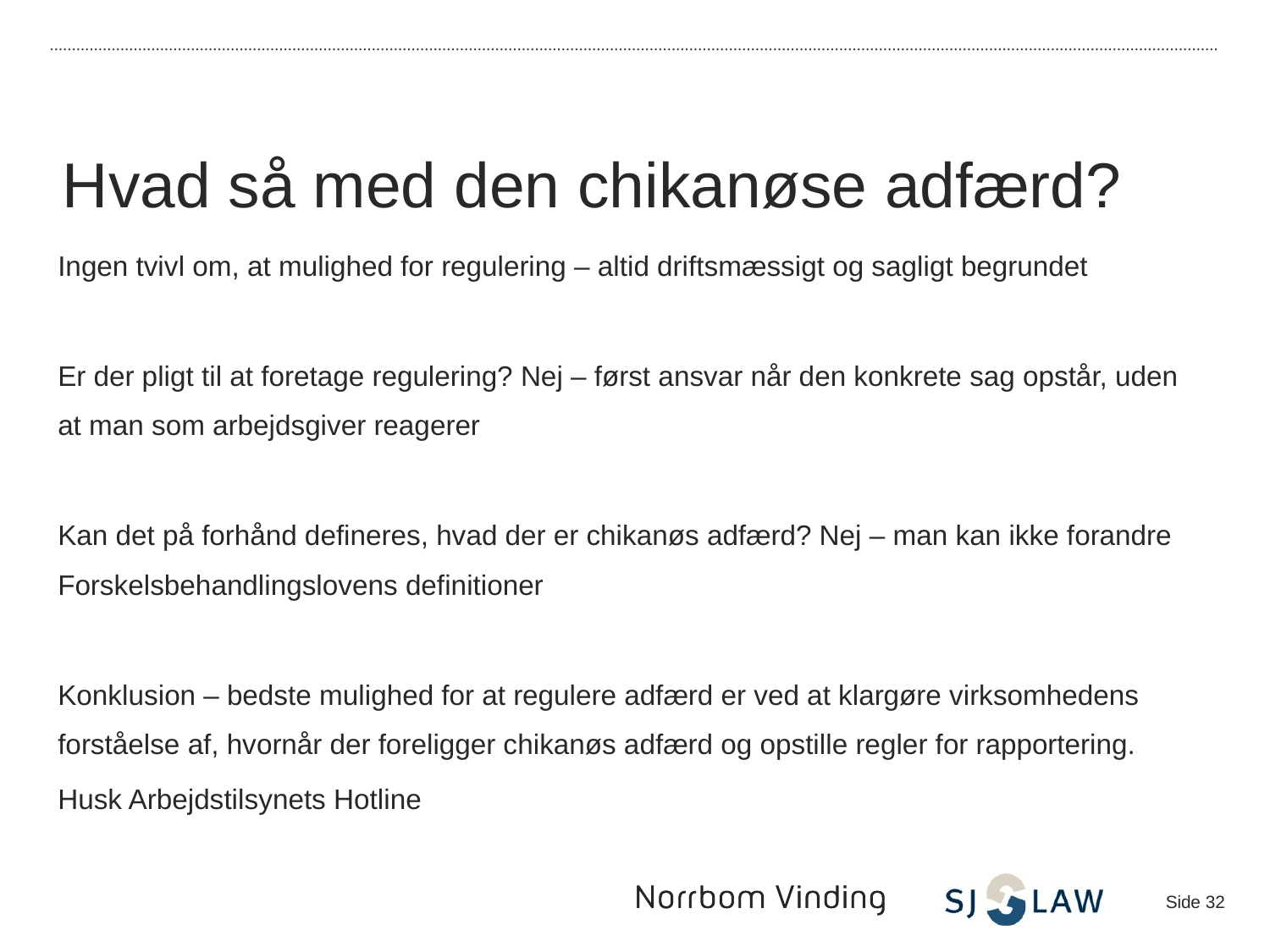

Hvad så med den chikanøse adfærd?
Ingen tvivl om, at mulighed for regulering – altid driftsmæssigt og sagligt begrundet

Er der pligt til at foretage regulering? Nej – først ansvar når den konkrete sag opstår, uden at man som arbejdsgiver reagerer

Kan det på forhånd defineres, hvad der er chikanøs adfærd? Nej – man kan ikke forandre Forskelsbehandlingslovens definitioner

Konklusion – bedste mulighed for at regulere adfærd er ved at klargøre virksomhedens forståelse af, hvornår der foreligger chikanøs adfærd og opstille regler for rapportering.
Husk Arbejdstilsynets Hotline